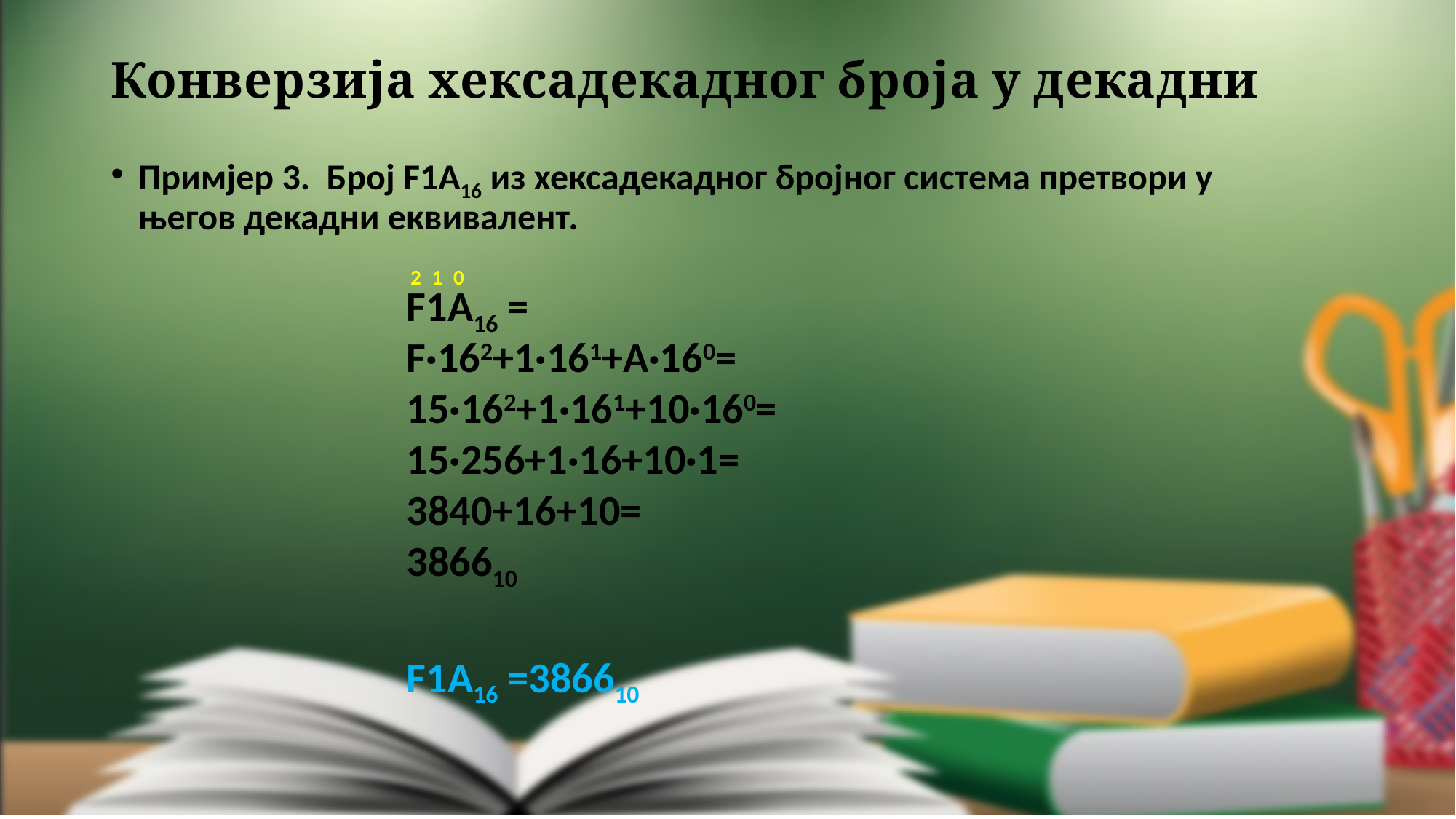

# Конверзија хексадекадног броја у декадни
Примјер 3.  Број F1A16 из хексадекадног бројног система претвори у његов декадни еквивалент.

1
0
2
F1A16 =
F·162+1·161+A·160=
15·162+1·161+10·160=
15·256+1·16+10·1=
3840+16+10=
386610

F1A16 =386610